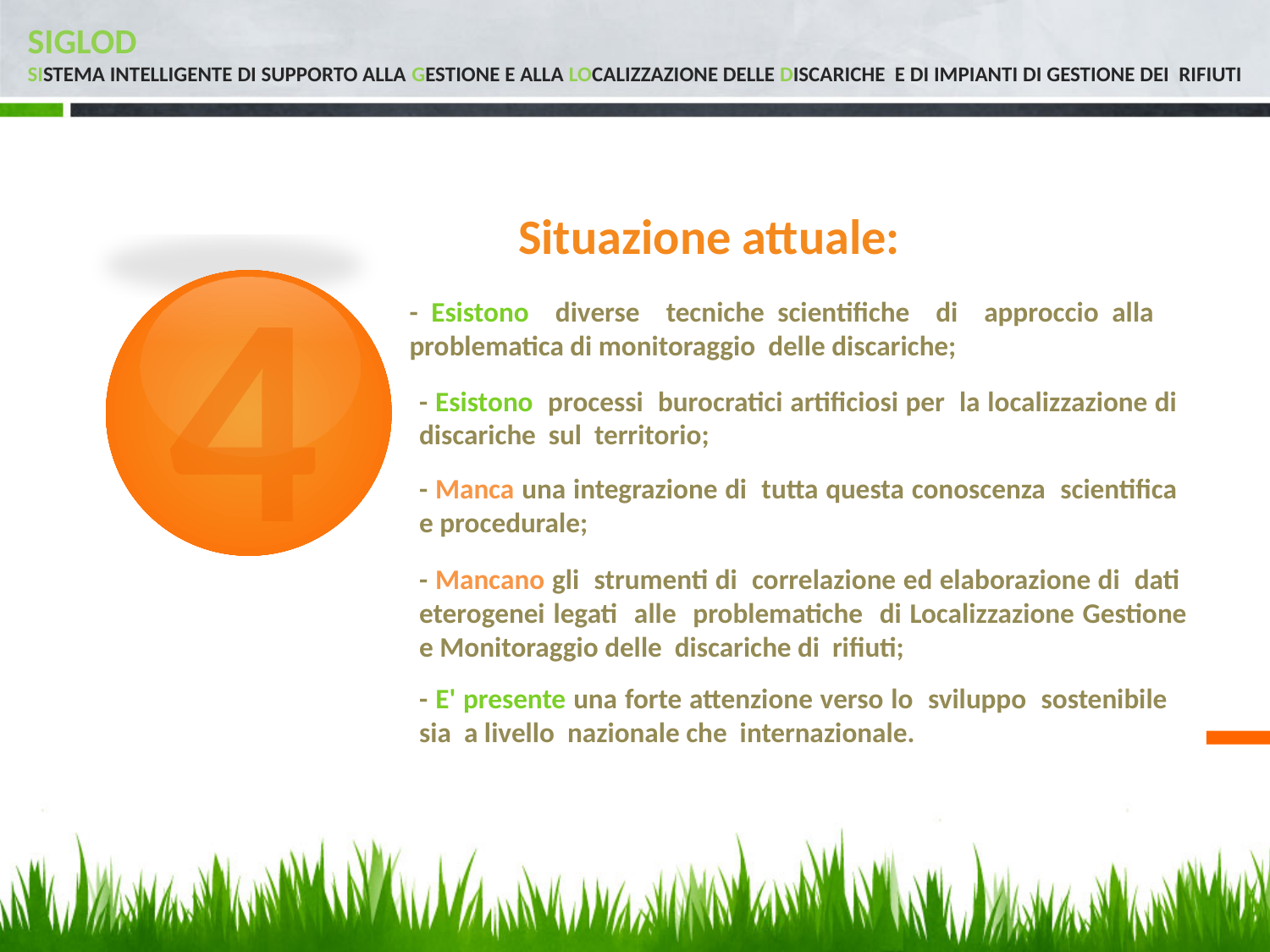

# SIGLOD SIstema intelligente di supporto alla Gestione e alla LOcalizzazione delle Discariche  e di Impianti di gestione dei  rifiuti
Situazione attuale:
4

- Esistono  diverse  tecniche scientifiche  di  approccio alla  problematica di monitoraggio  delle discariche;
- Esistono  processi  burocratici artificiosi per  la localizzazione di discariche  sul  territorio;
- Manca una integrazione di  tutta questa conoscenza  scientifica e procedurale;
- Mancano gli  strumenti di  correlazione ed elaborazione di  dati  eterogenei legati  alle  problematiche  di Localizzazione Gestione e Monitoraggio delle  discariche di  rifiuti;
- E' presente una forte attenzione verso lo  sviluppo  sostenibile sia  a livello  nazionale che  internazionale.